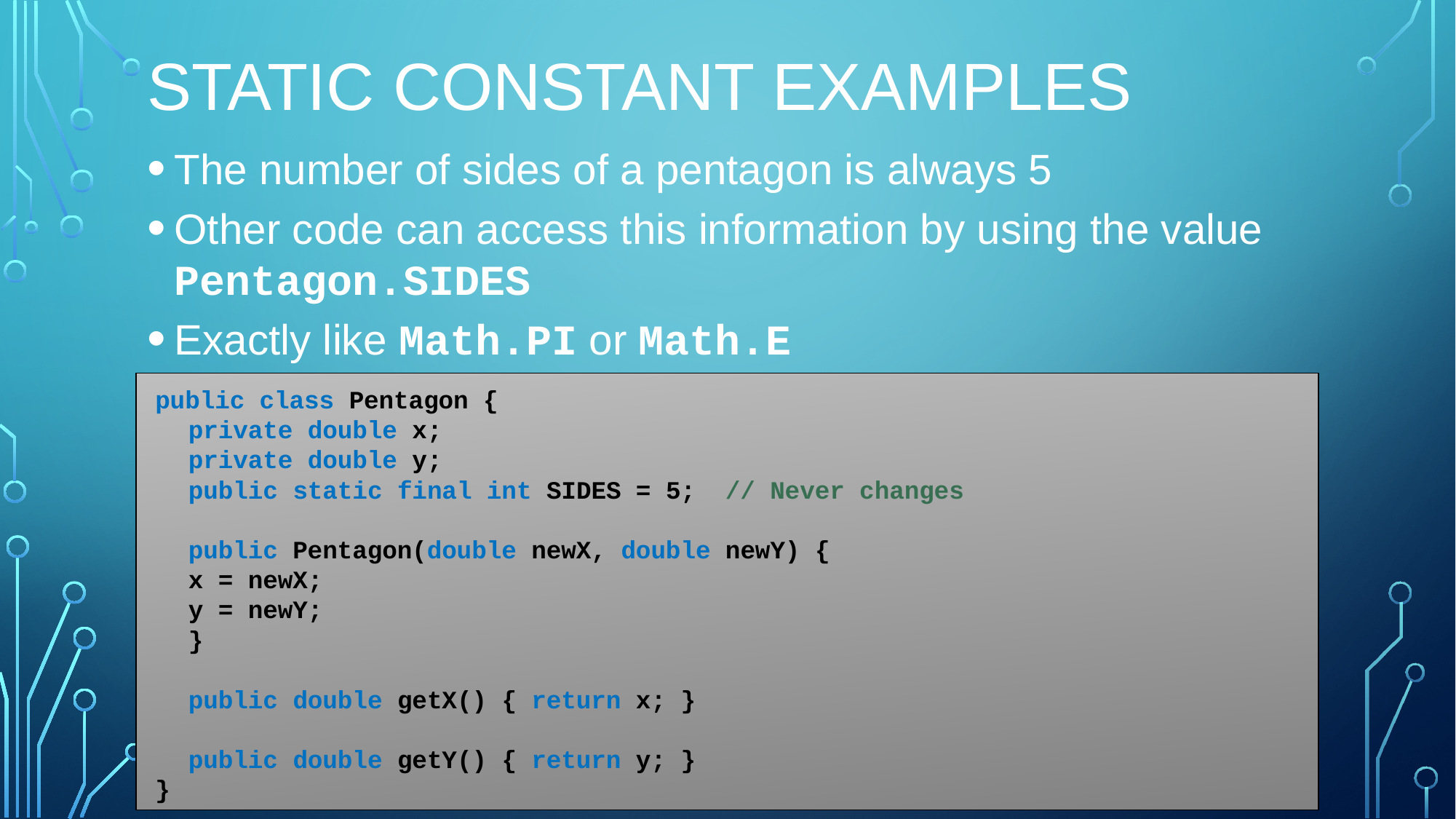

# Static constant examples
The number of sides of a pentagon is always 5
Other code can access this information by using the value Pentagon.SIDES
Exactly like Math.PI or Math.E

public class Pentagon {
	private double x;
	private double y;
	public static final int SIDES = 5;  // Never changes

	public Pentagon(double newX, double newY) {
		x = newX;
		y = newY;
	}

	public double getX() { return x; }

	public double getY() { return y; }
}